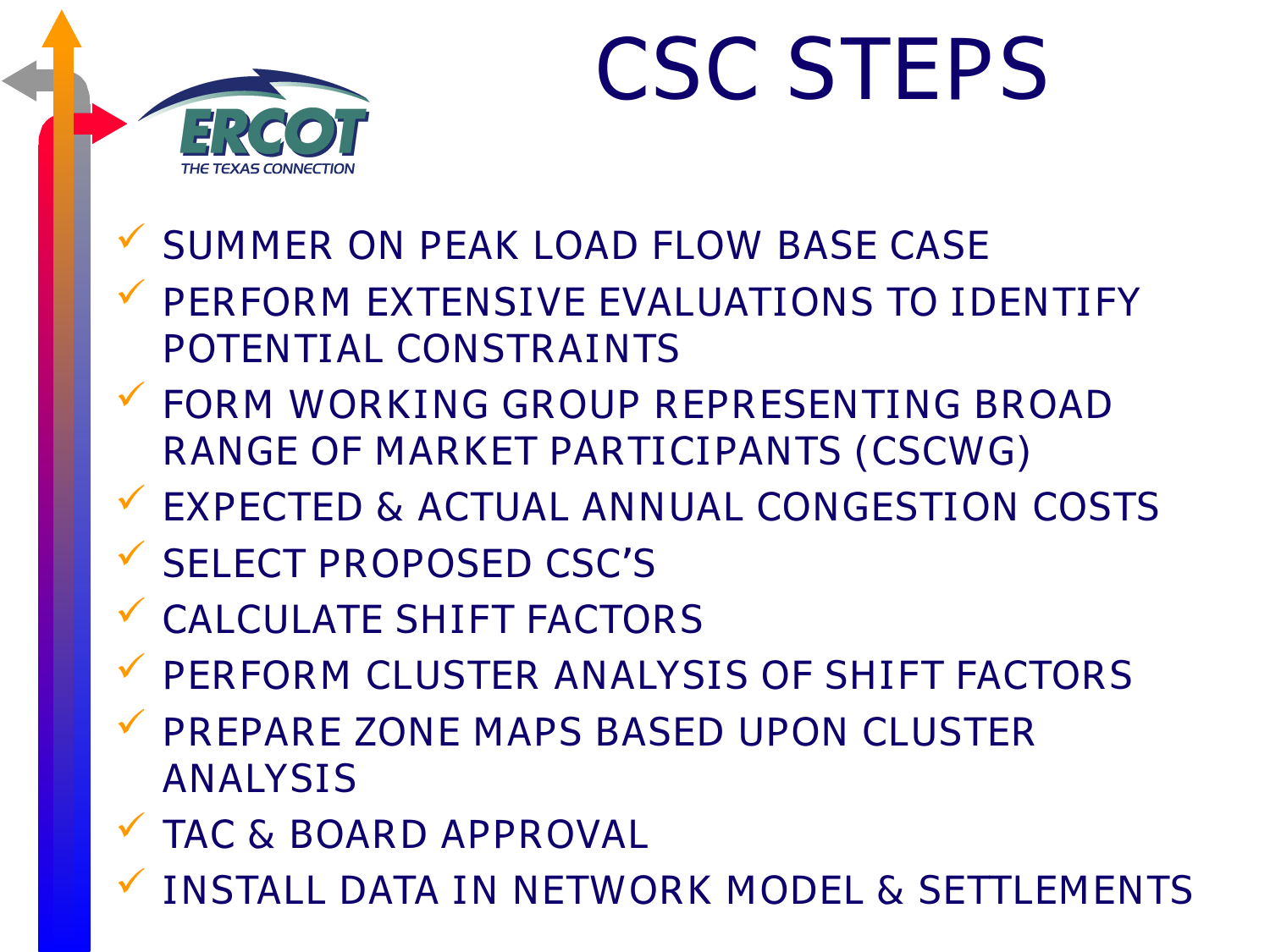

# CSC STEPS
SUMMER ON PEAK LOAD FLOW BASE CASE
PERFORM EXTENSIVE EVALUATIONS TO IDENTIFY POTENTIAL CONSTRAINTS
FORM WORKING GROUP REPRESENTING BROAD RANGE OF MARKET PARTICIPANTS (CSCWG)
EXPECTED & ACTUAL ANNUAL CONGESTION COSTS
SELECT PROPOSED CSC’S
CALCULATE SHIFT FACTORS
PERFORM CLUSTER ANALYSIS OF SHIFT FACTORS
PREPARE ZONE MAPS BASED UPON CLUSTER ANALYSIS
TAC & BOARD APPROVAL
INSTALL DATA IN NETWORK MODEL & SETTLEMENTS